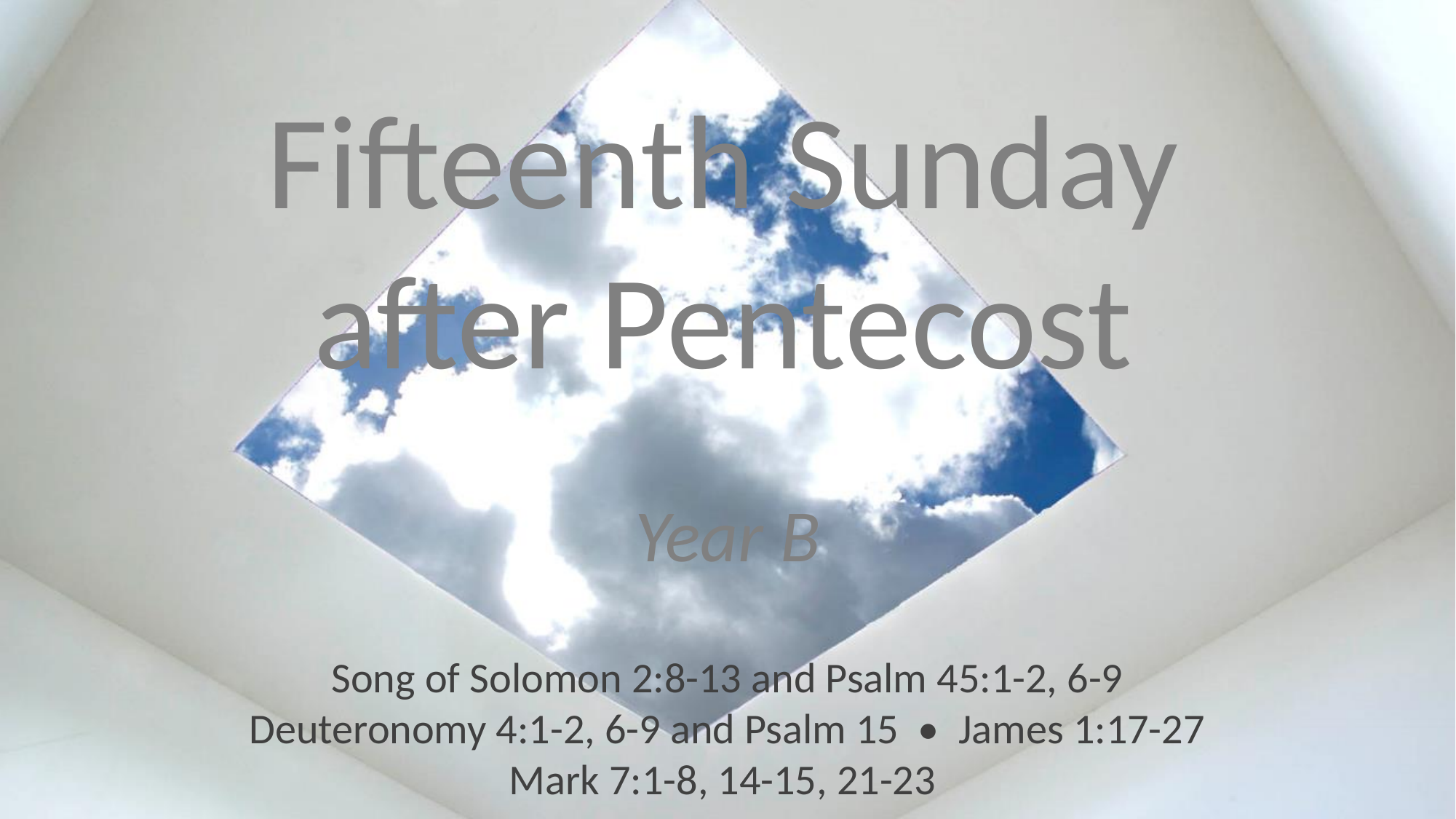

# Fifteenth Sunday after Pentecost
Year B
Song of Solomon 2:8-13 and Psalm 45:1-2, 6-9  Deuteronomy 4:1-2, 6-9 and Psalm 15  •  James 1:17-27  Mark 7:1-8, 14-15, 21-23